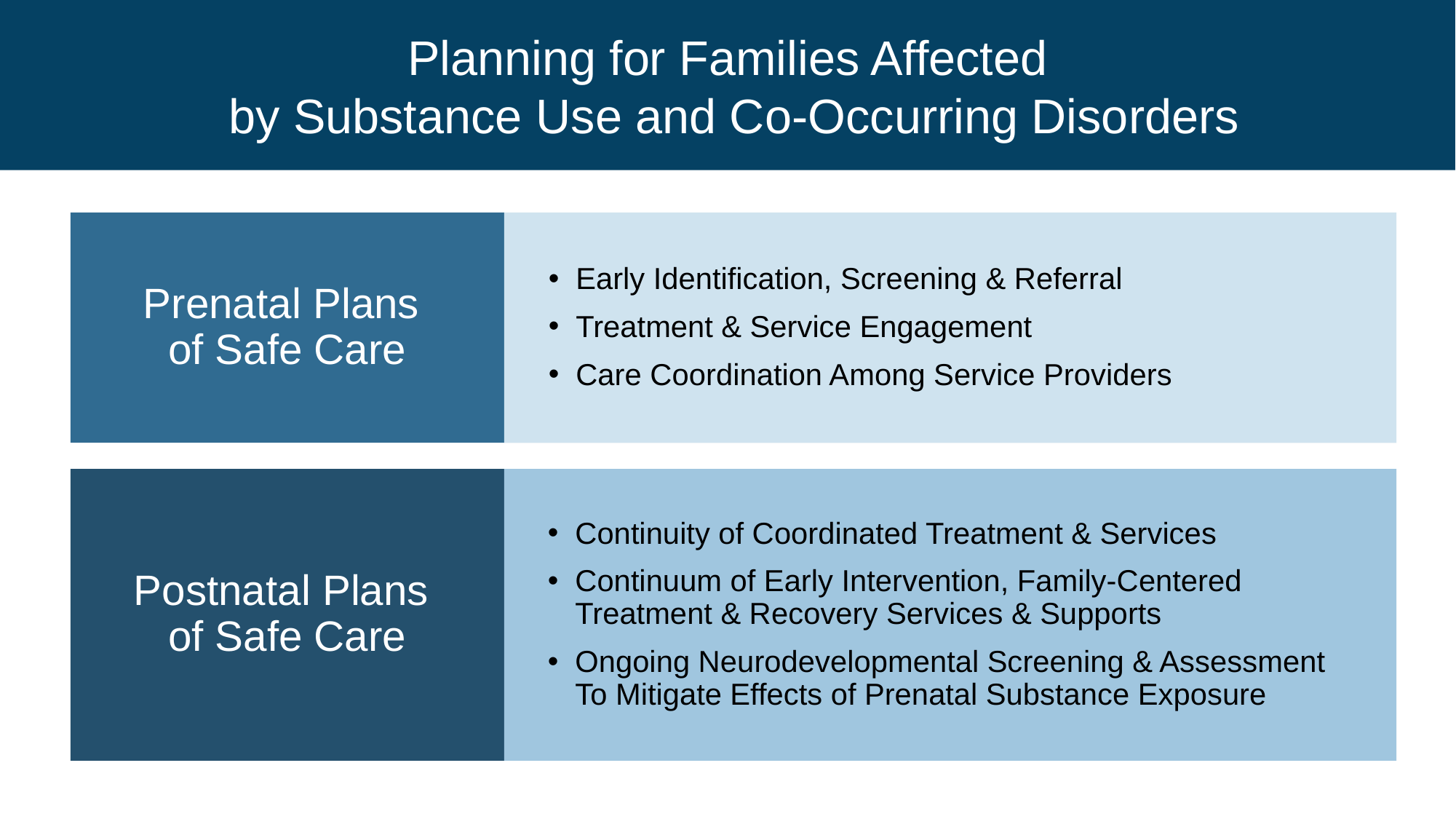

# Planning for Families Affected  by Substance Use and Co-Occurring Disorders
Prenatal Plans
of Safe Care
Early Identification, Screening & Referral
Treatment & Service Engagement
Care Coordination Among Service Providers
Postnatal Plans
of Safe Care
Continuity of Coordinated Treatment & Services
Continuum of Early Intervention, Family-Centered Treatment & Recovery Services & Supports
Ongoing Neurodevelopmental Screening & Assessment To Mitigate Effects of Prenatal Substance Exposure